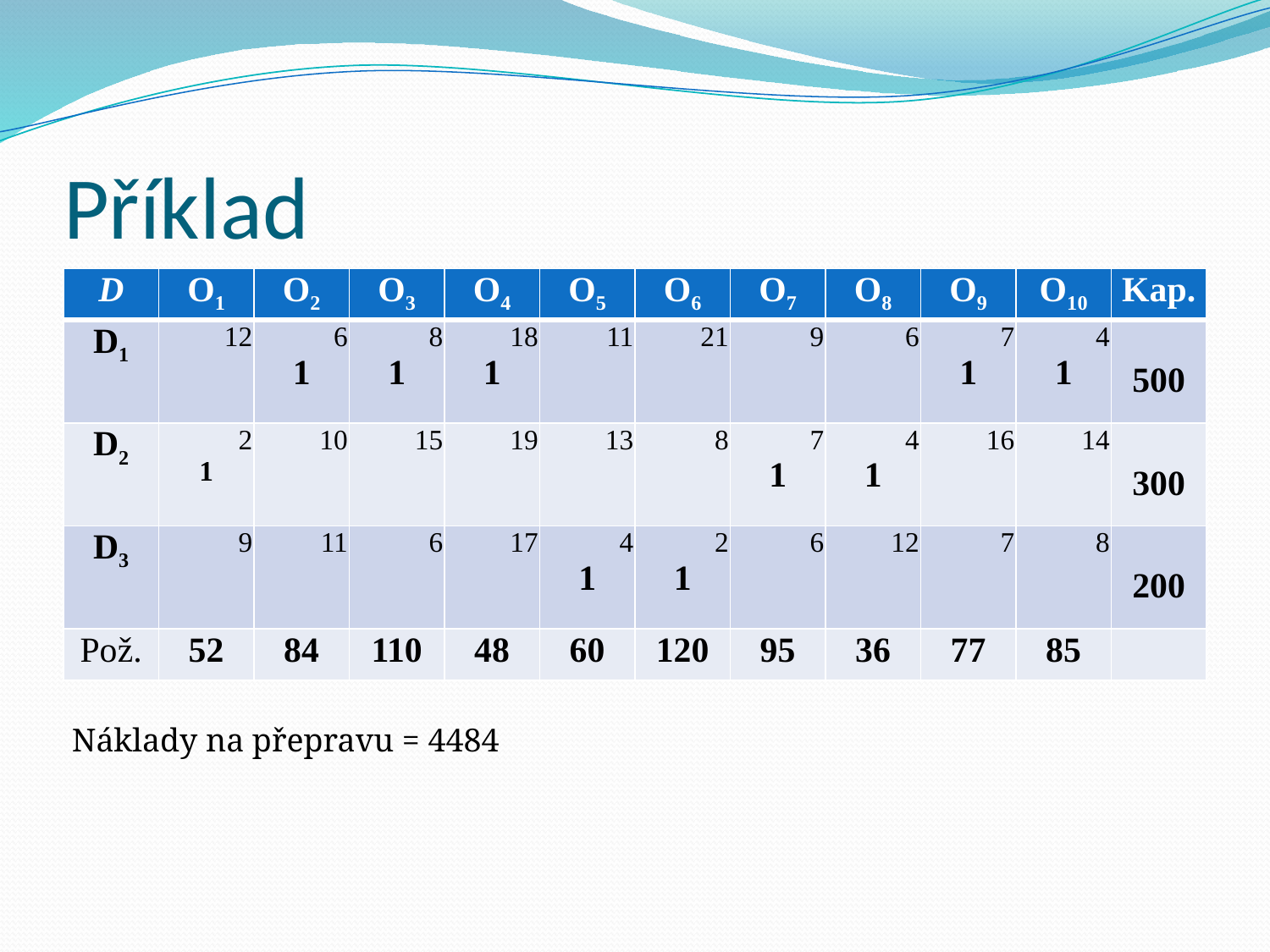

# Příklad
| D | O1 | O2 | O3 | O4 | O5 | O6 | O7 | O8 | O9 | O10 | Kap. |
| --- | --- | --- | --- | --- | --- | --- | --- | --- | --- | --- | --- |
| D1 | 12 | 6 1 | 8 1 | 18 1 | 11 | 21 | 9 | 6 | 7 1 | 4 1 | 500 |
| D2 | 2 1 | 10 | 15 | 19 | 13 | 8 | 7 1 | 4 1 | 16 | 14 | 300 |
| D3 | 9 | 11 | 6 | 17 | 4 1 | 2 1 | 6 | 12 | 7 | 8 | 200 |
| Pož. | 52 | 84 | 110 | 48 | 60 | 120 | 95 | 36 | 77 | 85 |  |
Náklady na přepravu = 4484